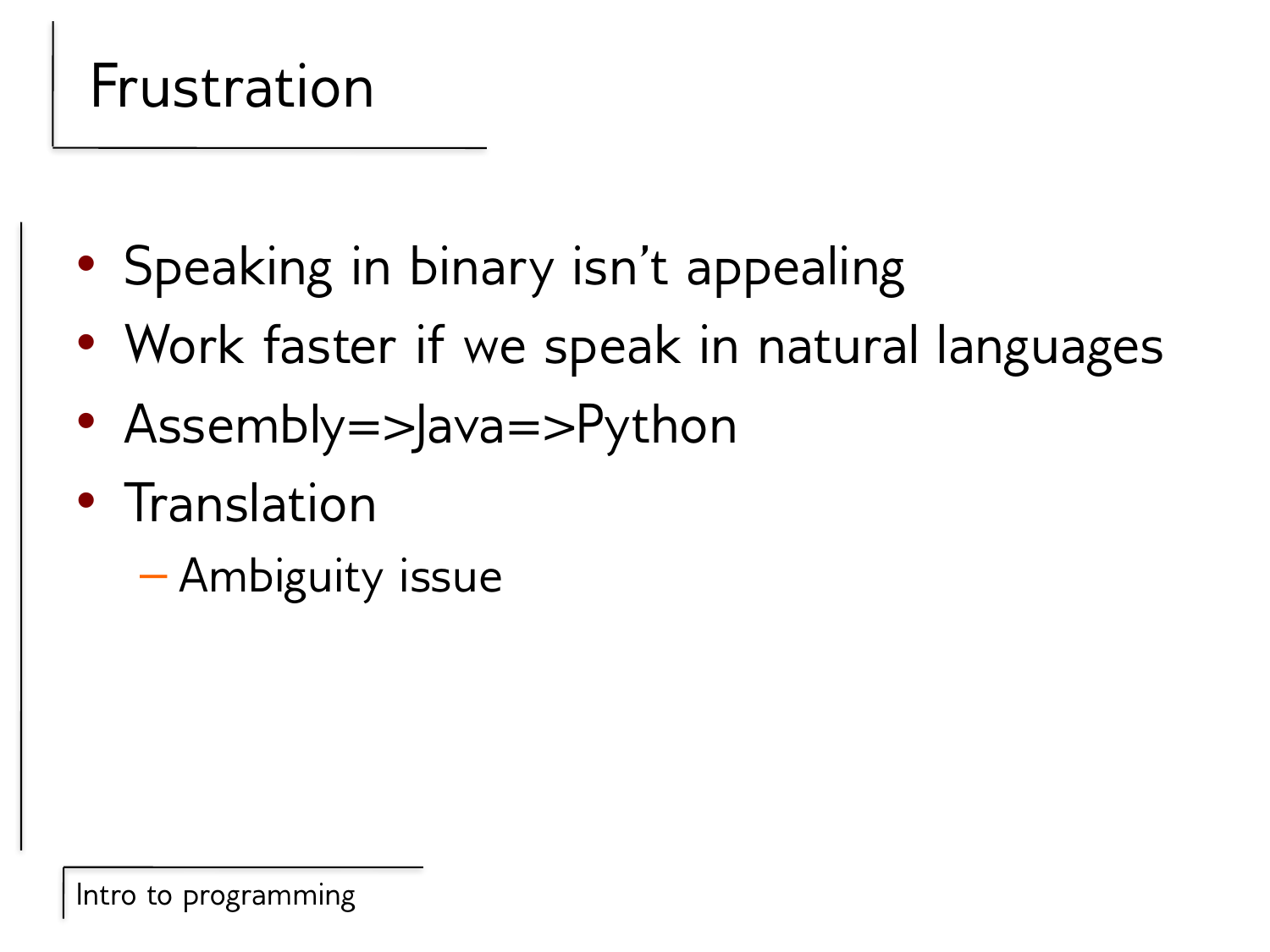

# Frustration
Speaking in binary isn’t appealing
Work faster if we speak in natural languages
Assembly=>Java=>Python
Translation
Ambiguity issue